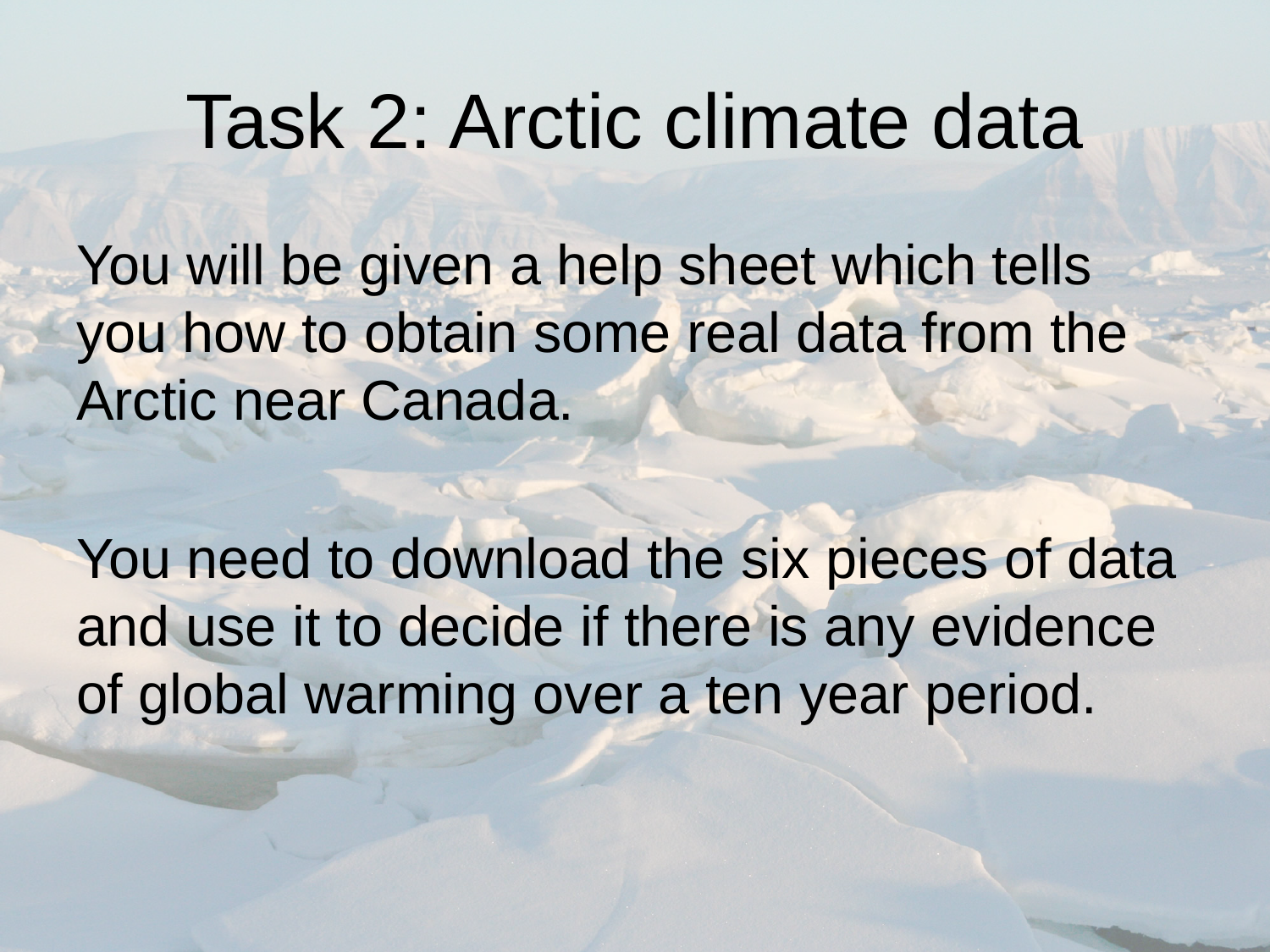

# Task 2: Arctic climate data
You will be given a help sheet which tells you how to obtain some real data from the Arctic near Canada.

You need to download the six pieces of data and use it to decide if there is any evidence of global warming over a ten year period.